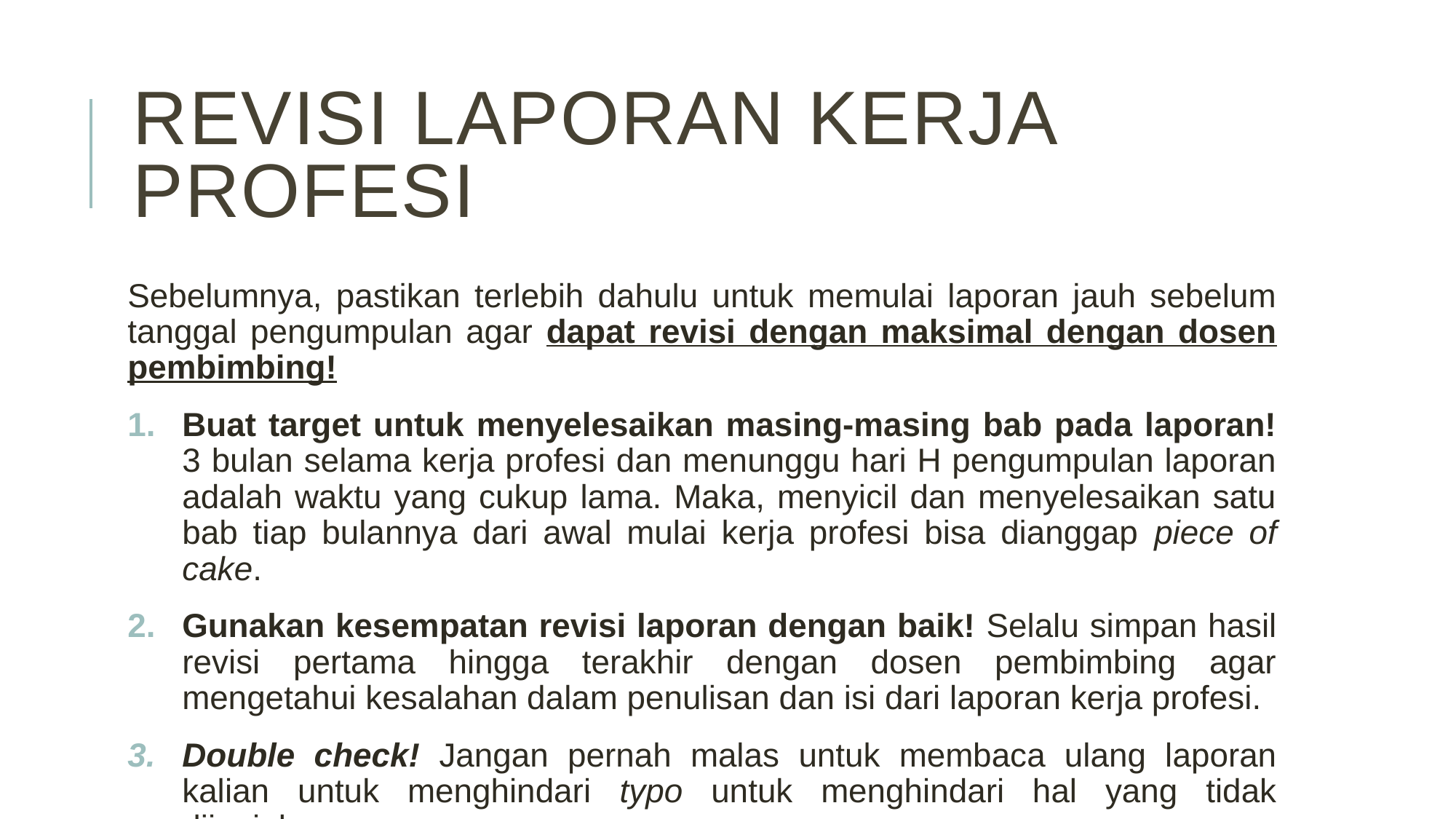

# Revisi laporan kerja profesi
Sebelumnya, pastikan terlebih dahulu untuk memulai laporan jauh sebelum tanggal pengumpulan agar dapat revisi dengan maksimal dengan dosen pembimbing!
Buat target untuk menyelesaikan masing-masing bab pada laporan! 3 bulan selama kerja profesi dan menunggu hari H pengumpulan laporan adalah waktu yang cukup lama. Maka, menyicil dan menyelesaikan satu bab tiap bulannya dari awal mulai kerja profesi bisa dianggap piece of cake.
Gunakan kesempatan revisi laporan dengan baik! Selalu simpan hasil revisi pertama hingga terakhir dengan dosen pembimbing agar mengetahui kesalahan dalam penulisan dan isi dari laporan kerja profesi.
Double check! Jangan pernah malas untuk membaca ulang laporan kalian untuk menghindari typo untuk menghindari hal yang tidak diinginkan.